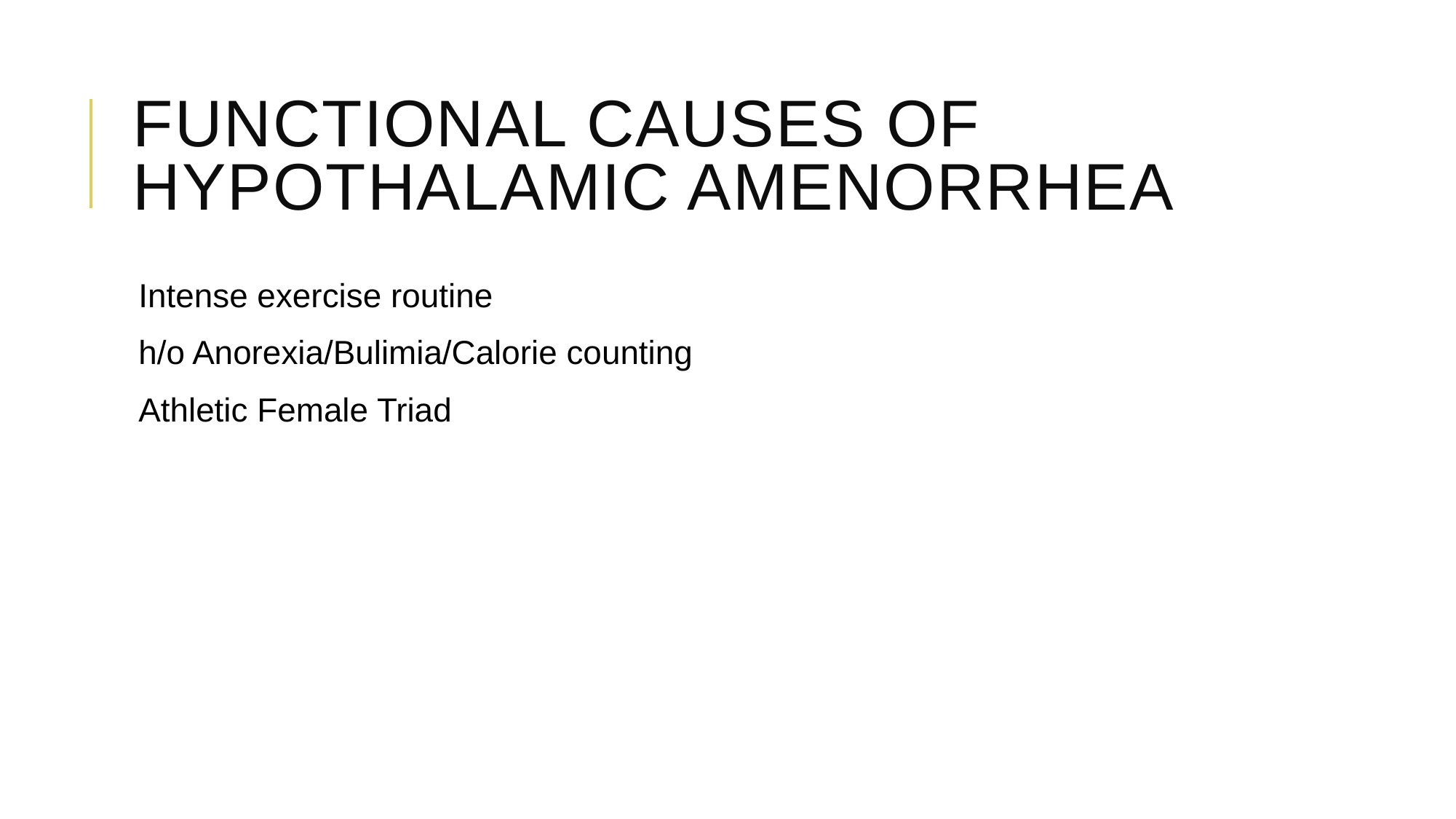

# Functional Causes of Hypothalamic Amenorrhea
Intense exercise routine
h/o Anorexia/Bulimia/Calorie counting
Athletic Female Triad